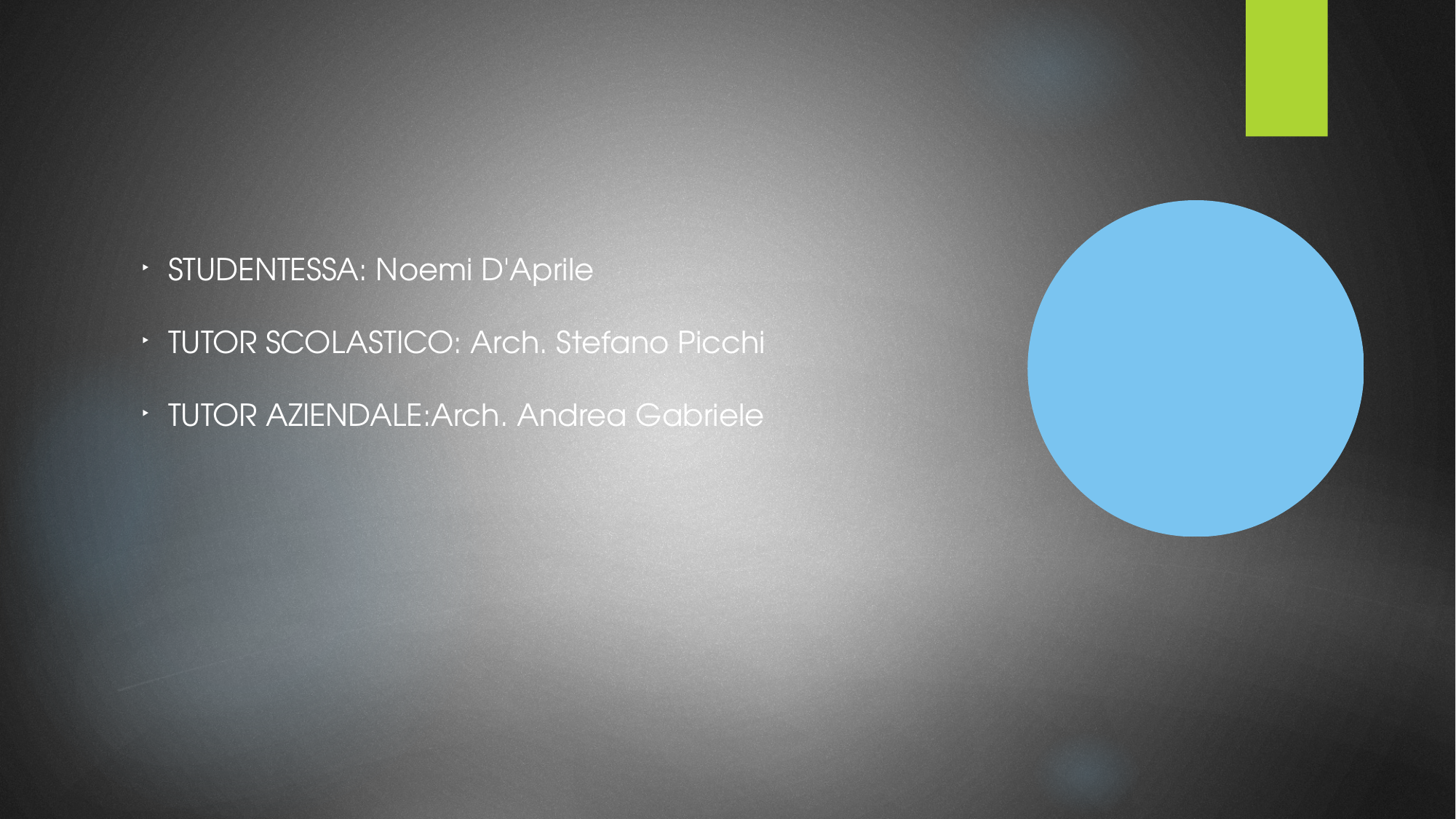

STUDENTESSA: Noemi D'Aprile

TUTOR SCOLASTICO: Arch. Stefano Picchi

TUTOR AZIENDALE:Arch. Andrea Gabriele